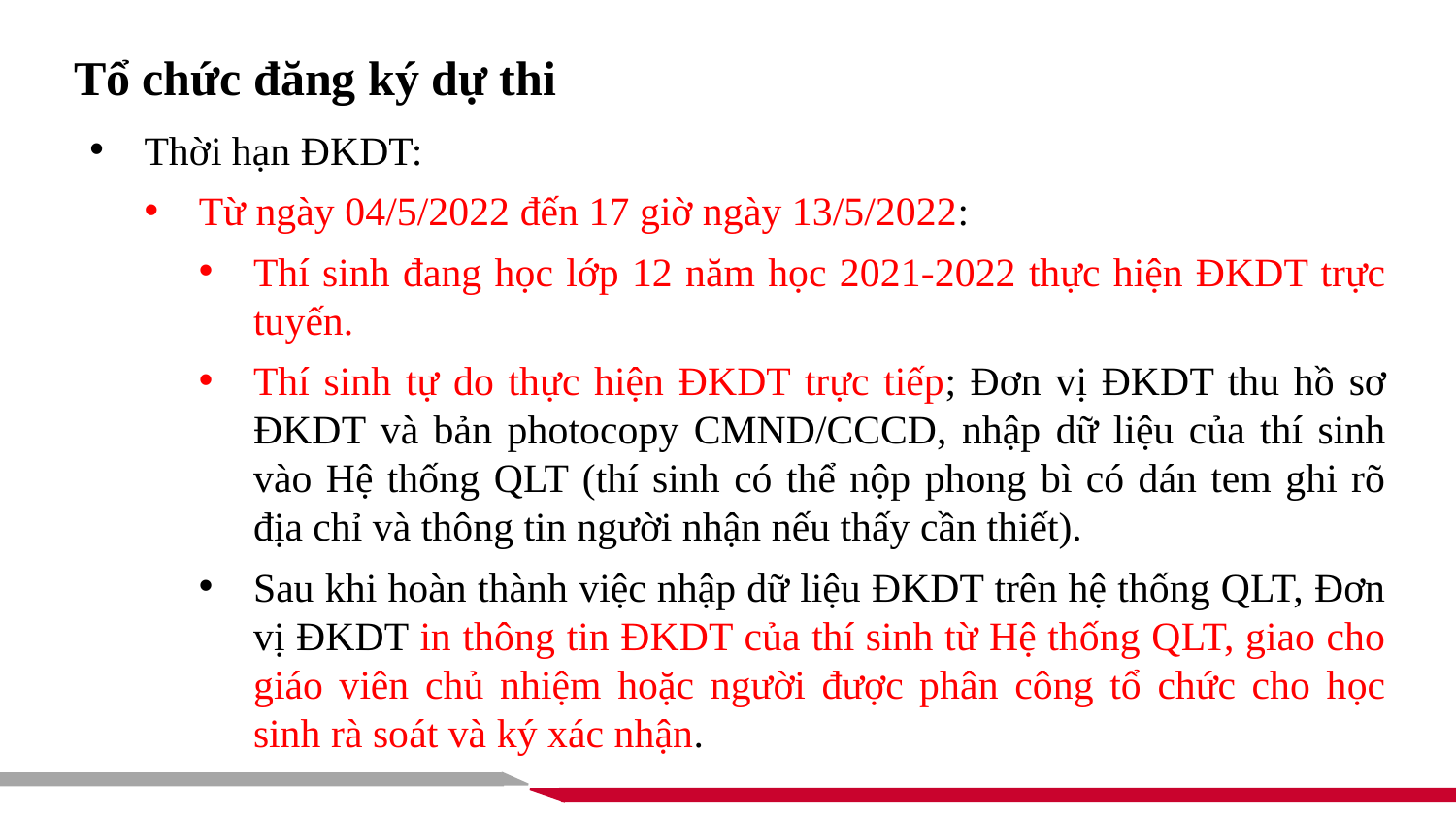

Tổ chức đăng ký dự thi
Thời hạn ĐKDT:
Từ ngày 04/5/2022 đến 17 giờ ngày 13/5/2022:
Thí sinh đang học lớp 12 năm học 2021-2022 thực hiện ĐKDT trực tuyến.
Thí sinh tự do thực hiện ĐKDT trực tiếp; Đơn vị ĐKDT thu hồ sơ ĐKDT và bản photocopy CMND/CCCD, nhập dữ liệu của thí sinh vào Hệ thống QLT (thí sinh có thể nộp phong bì có dán tem ghi rõ địa chỉ và thông tin người nhận nếu thấy cần thiết).
Sau khi hoàn thành việc nhập dữ liệu ĐKDT trên hệ thống QLT, Đơn vị ĐKDT in thông tin ĐKDT của thí sinh từ Hệ thống QLT, giao cho giáo viên chủ nhiệm hoặc người được phân công tổ chức cho học sinh rà soát và ký xác nhận.